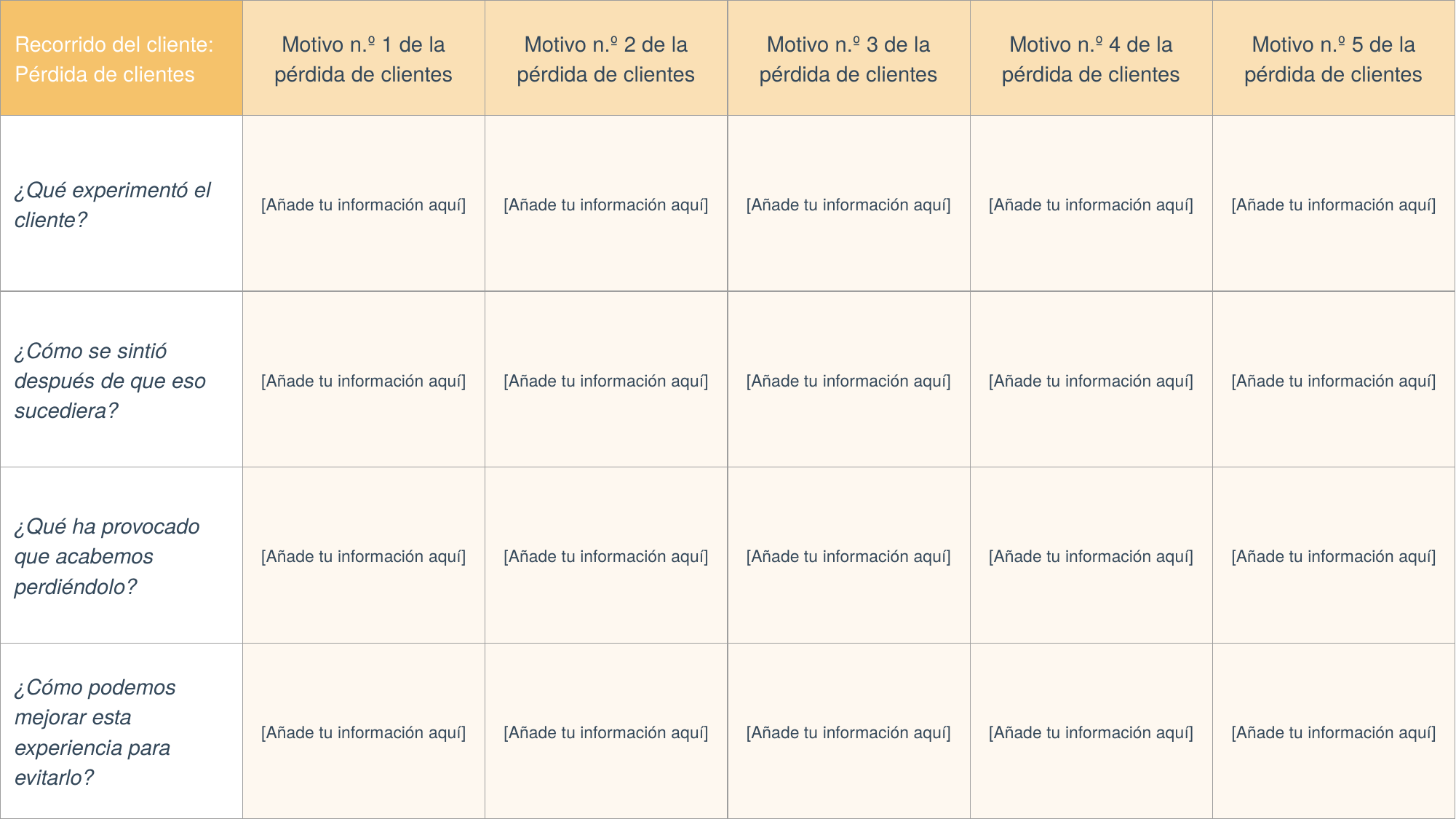

| Recorrido del cliente: Pérdida de clientes | Motivo n.º 1 de la pérdida de clientes | Motivo n.º 2 de la pérdida de clientes | Motivo n.º 3 de la pérdida de clientes | Motivo n.º 4 de la pérdida de clientes | Motivo n.º 5 de la pérdida de clientes |
| --- | --- | --- | --- | --- | --- |
| ¿Qué experimentó el cliente? | [Añade tu información aquí] | [Añade tu información aquí] | [Añade tu información aquí] | [Añade tu información aquí] | [Añade tu información aquí] |
| ¿Cómo se sintió después de que eso sucediera? | [Añade tu información aquí] | [Añade tu información aquí] | [Añade tu información aquí] | [Añade tu información aquí] | [Añade tu información aquí] |
| ¿Qué ha provocado que acabemos perdiéndolo? | [Añade tu información aquí] | [Añade tu información aquí] | [Añade tu información aquí] | [Añade tu información aquí] | [Añade tu información aquí] |
| ¿Cómo podemos mejorar esta experiencia para evitarlo? | [Añade tu información aquí] | [Añade tu información aquí] | [Añade tu información aquí] | [Añade tu información aquí] | [Añade tu información aquí] |